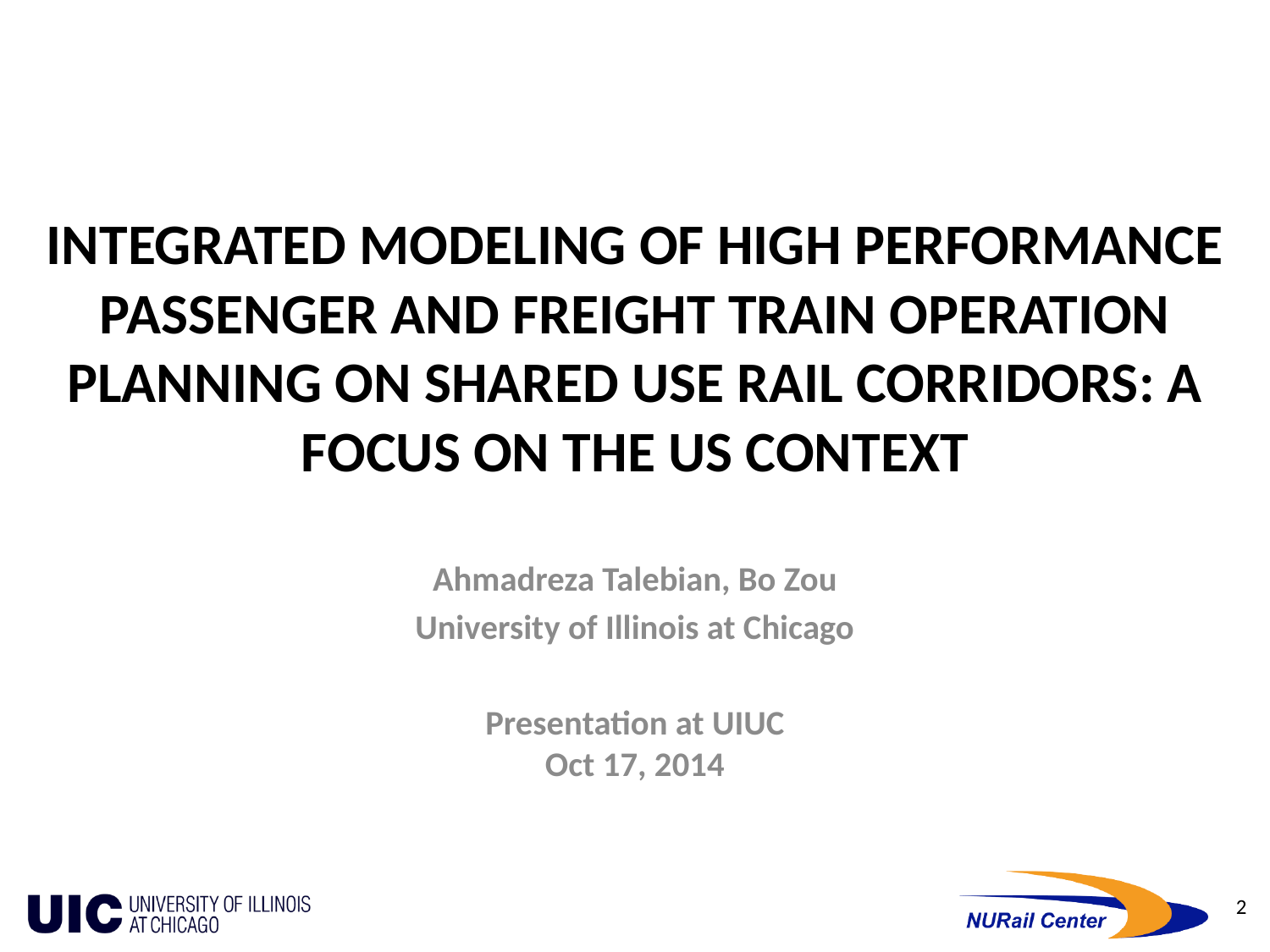

# Integrated Modeling of High Performance Passenger and Freight Train Operation Planning on Shared Use Rail Corridors: A Focus on the US Context
Ahmadreza Talebian, Bo Zou
University of Illinois at Chicago

Presentation at UIUC
Oct 17, 2014

2